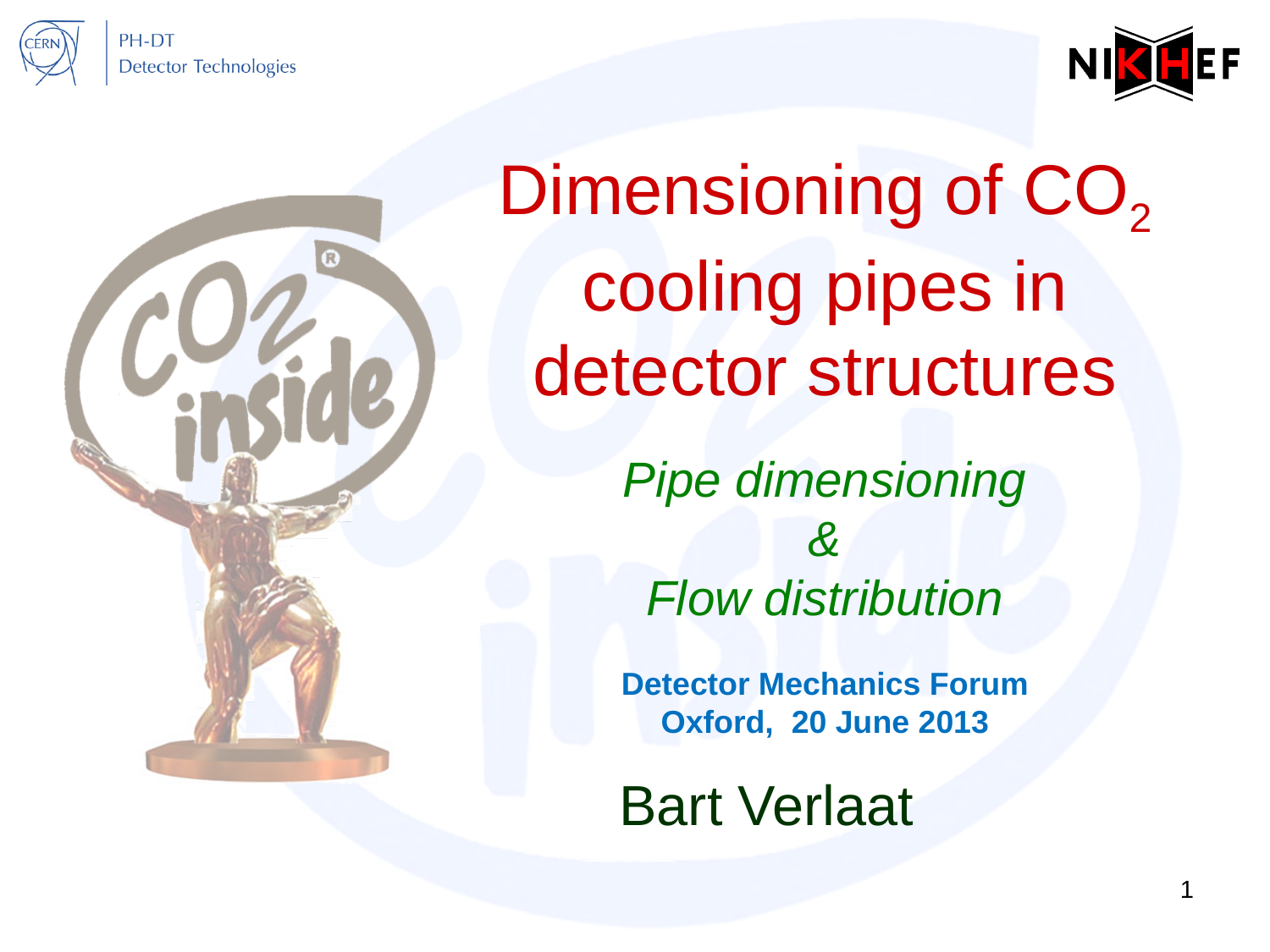

# Dimensioning of CO2 cooling pipes in detector structures Pipe dimensioning & Flow distribution Detector Mechanics Forum Oxford,  20 June 2013
Bart Verlaat
1